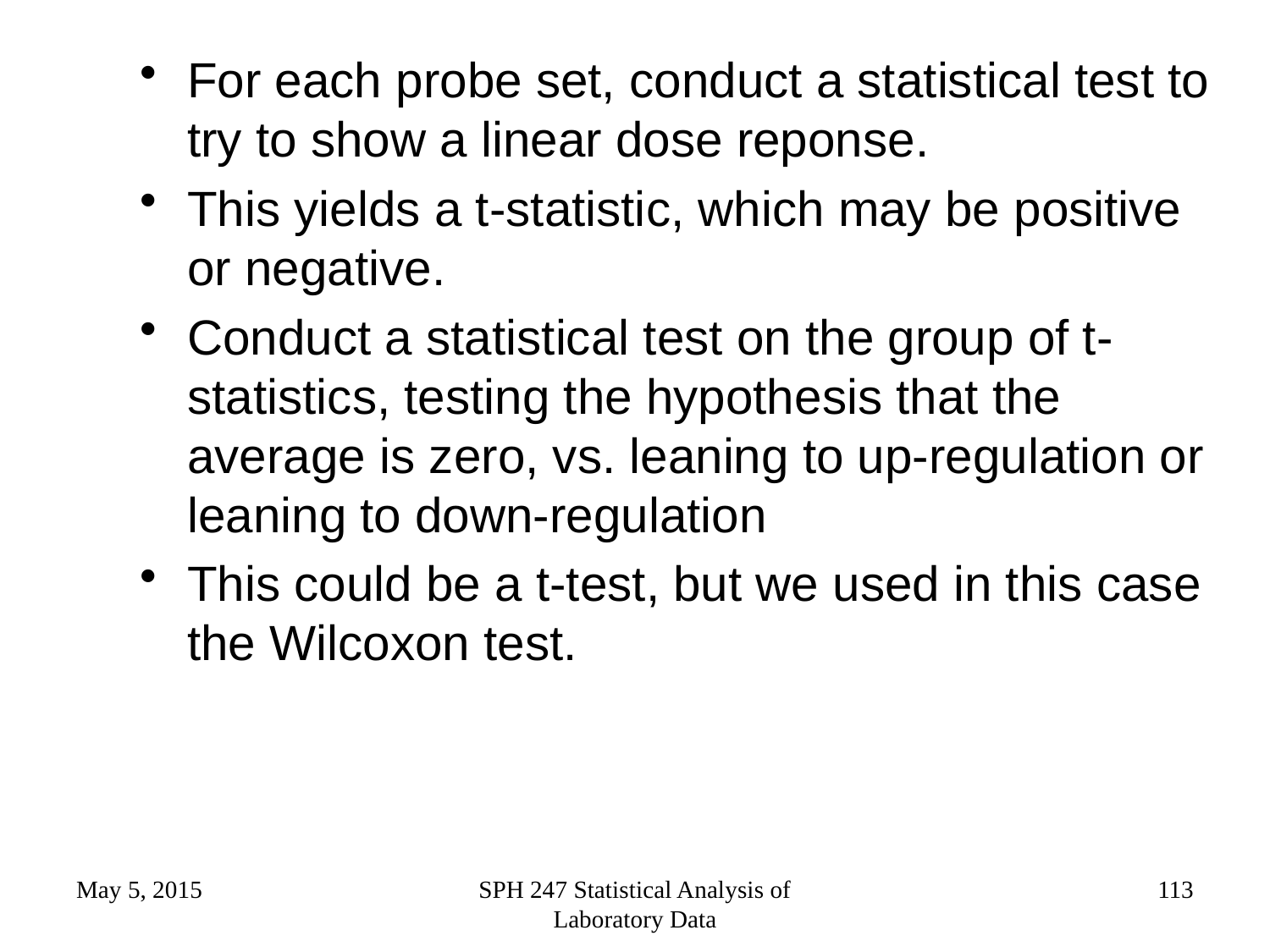

For each probe set, conduct a statistical test to try to show a linear dose reponse.
This yields a t-statistic, which may be positive or negative.
Conduct a statistical test on the group of t-statistics, testing the hypothesis that the average is zero, vs. leaning to up-regulation or leaning to down-regulation
This could be a t-test, but we used in this case the Wilcoxon test.
May 5, 2015
SPH 247 Statistical Analysis of Laboratory Data
113